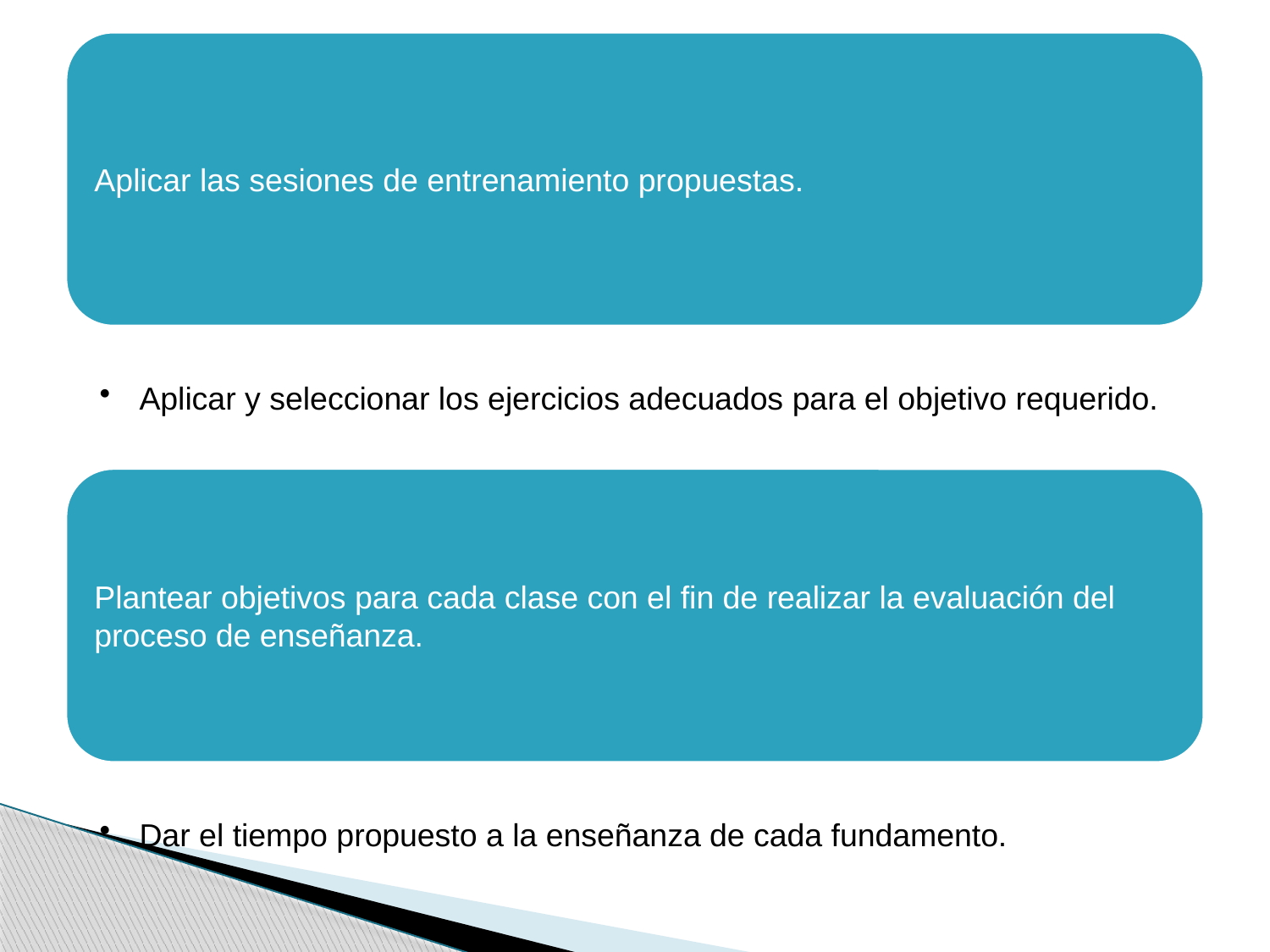

Aplicar las sesiones de entrenamiento propuestas.
Aplicar y seleccionar los ejercicios adecuados para el objetivo requerido.
Plantear objetivos para cada clase con el fin de realizar la evaluación del proceso de enseñanza.
Dar el tiempo propuesto a la enseñanza de cada fundamento.